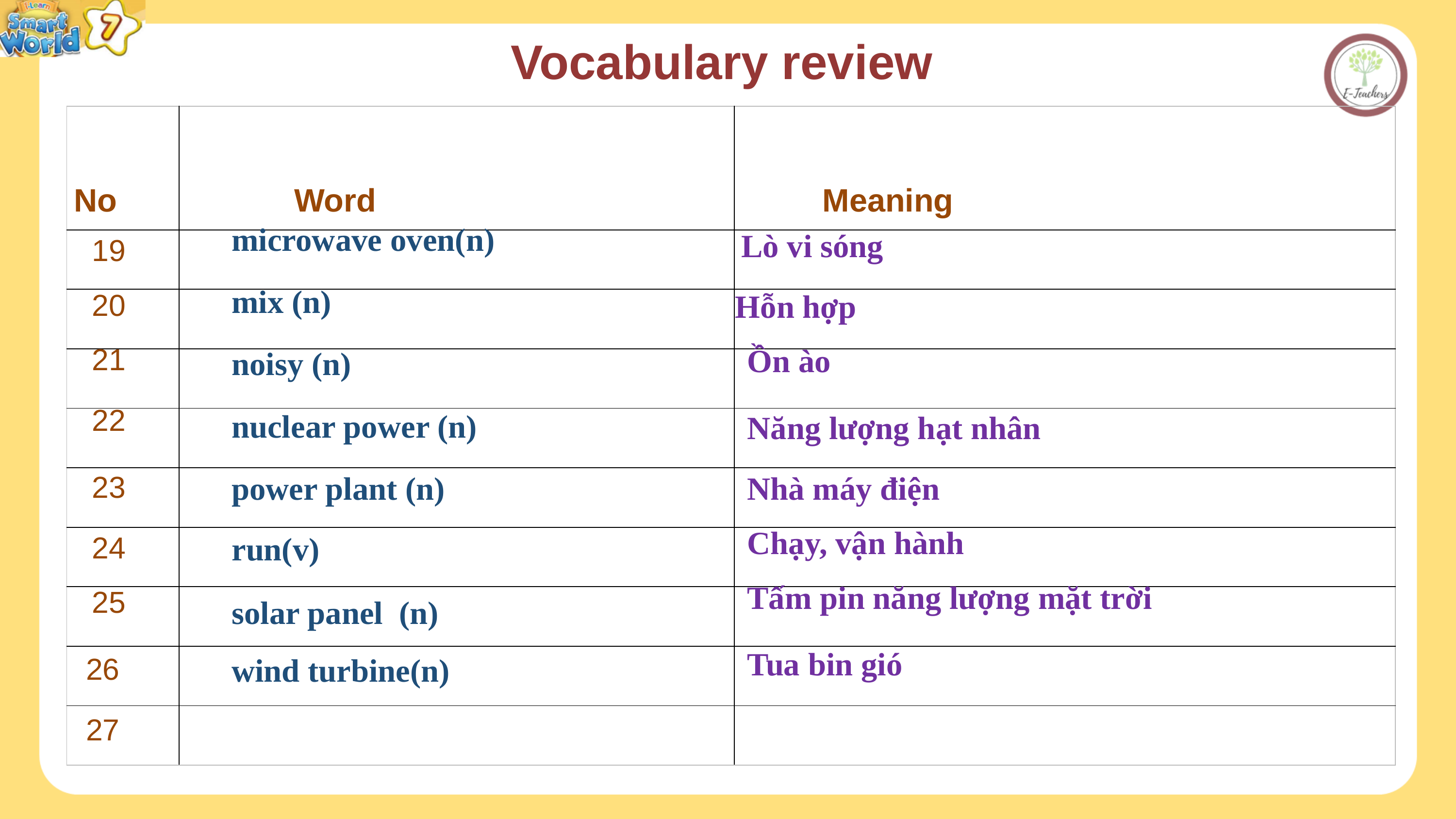

Vocabulary review
| No | Word | Meaning |
| --- | --- | --- |
|  |  |  |
|  |  |  |
|  |  |  |
|  |  |  |
|  |  |  |
|  |  |  |
|  |  |  |
|  |  |  |
|  |  |  |
microwave oven(n)
Lò vi sóng
19
mix (n)
20
Hỗn hợp
21
Ồn ào
noisy (n)
22
nuclear power (n)
Năng lượng hạt nhân
23
power plant (n)
Nhà máy điện
Chạy, vận hành
24
run(v)
Tấm pin năng lượng mặt trời
25
solar panel  (n)
Tua bin gió
26
wind turbine(n)
27